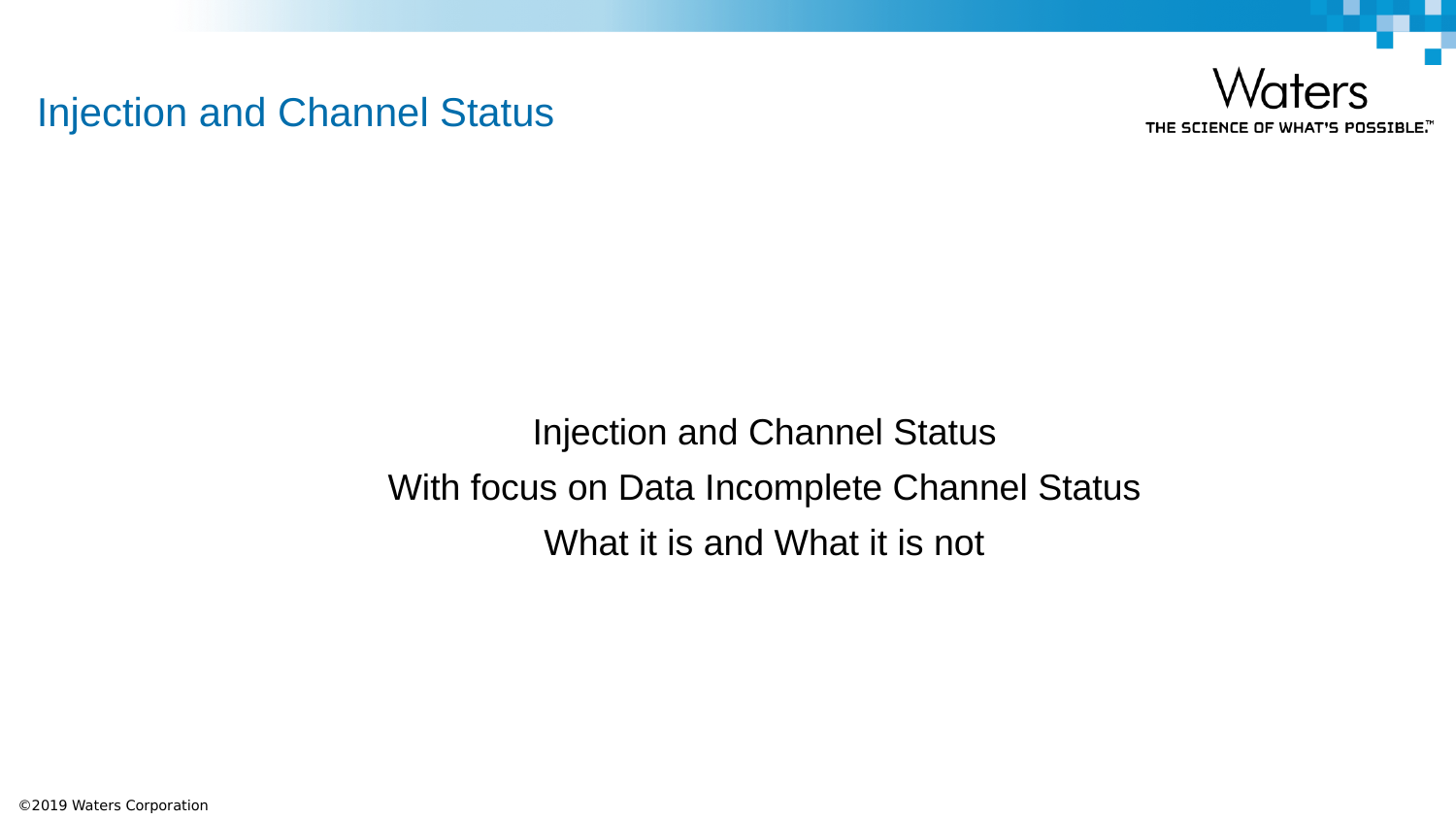

# Injection and Channel Status
Injection and Channel Status
With focus on Data Incomplete Channel Status
What it is and What it is not